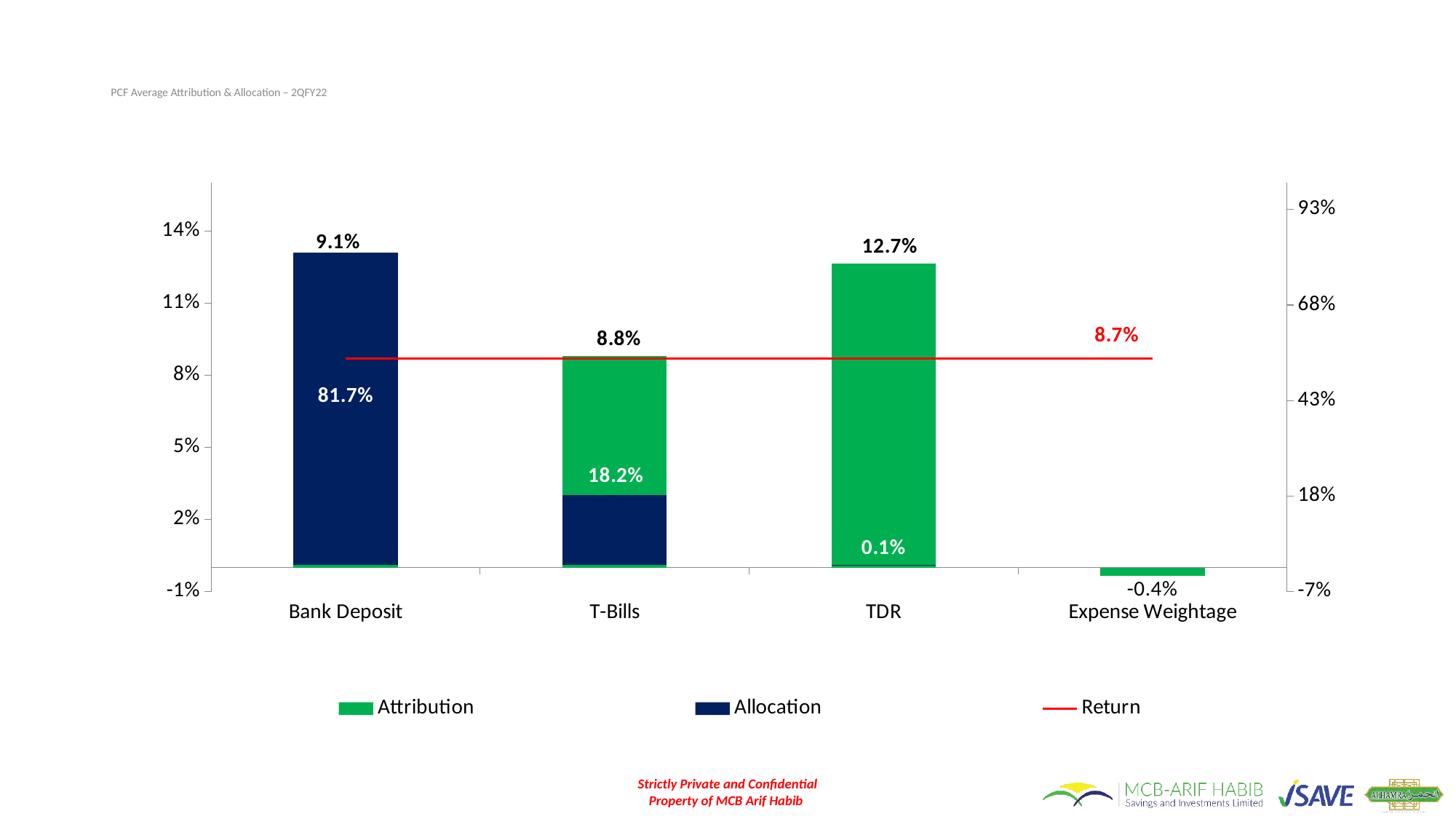

# PCF Average Attribution & Allocation – 2QFY22

### Chart

| Category | Attribution | Allocation | Return |
|---|---|---|---|
| Bank Deposit | 0.09114845112 | 0.816974515112131 | 0.087 |
| T-Bills | 0.087989515 | 0.1820345542805879 | 0.087 |
| TDR | 0.12650000769230768 | 0.0010413328474889942 | 0.087 |
| Expense Weightage | -0.00340297440053314 | None | 0.087 |